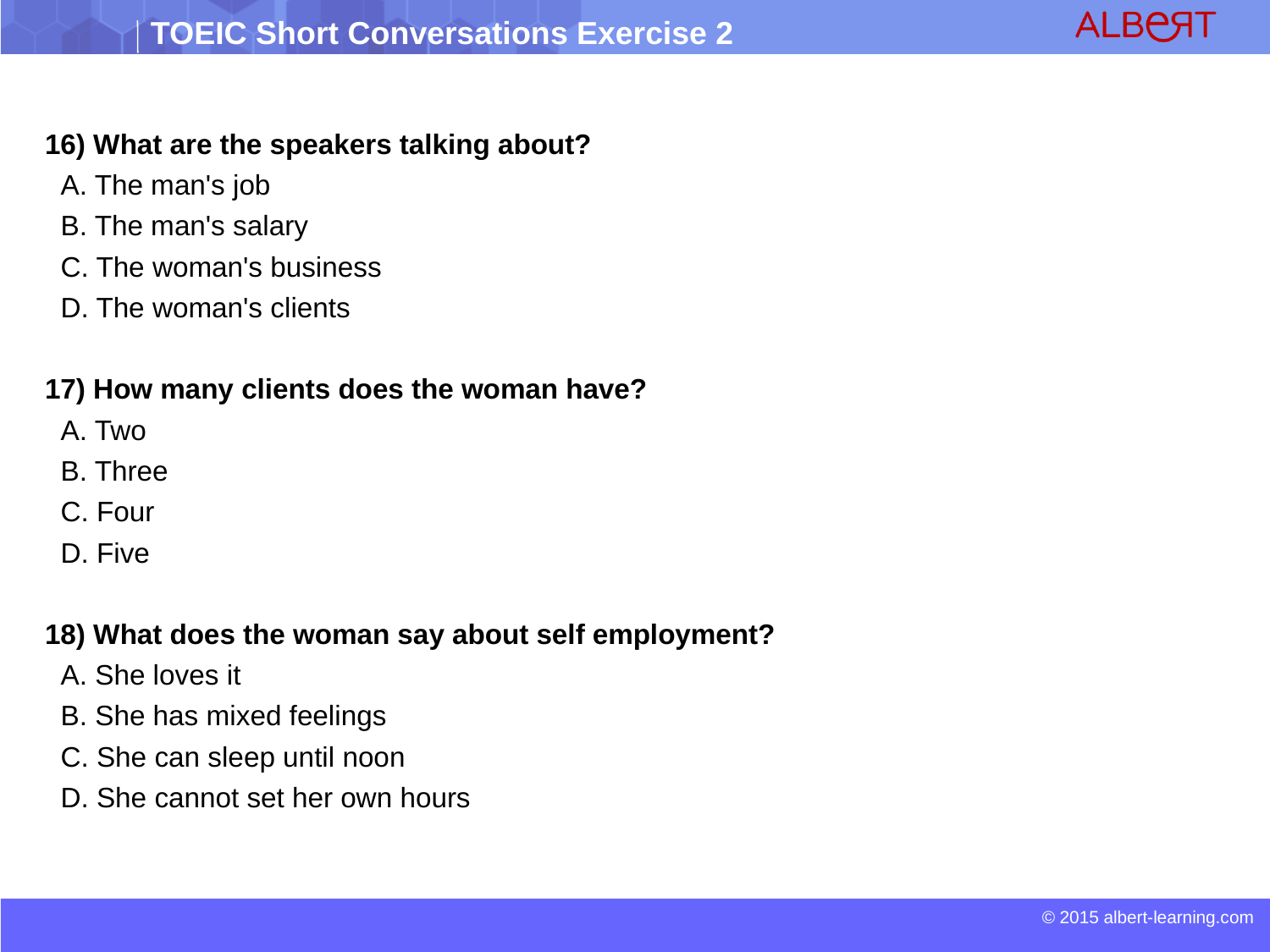

16) What are the speakers talking about?
  A. The man's job
  B. The man's salary
  C. The woman's business
  D. The woman's clients

17) How many clients does the woman have?
  A. Two
  B. Three
  C. Four
  D. Five

18) What does the woman say about self employment?
  A. She loves it
  B. She has mixed feelings
  C. She can sleep until noon
  D. She cannot set her own hours